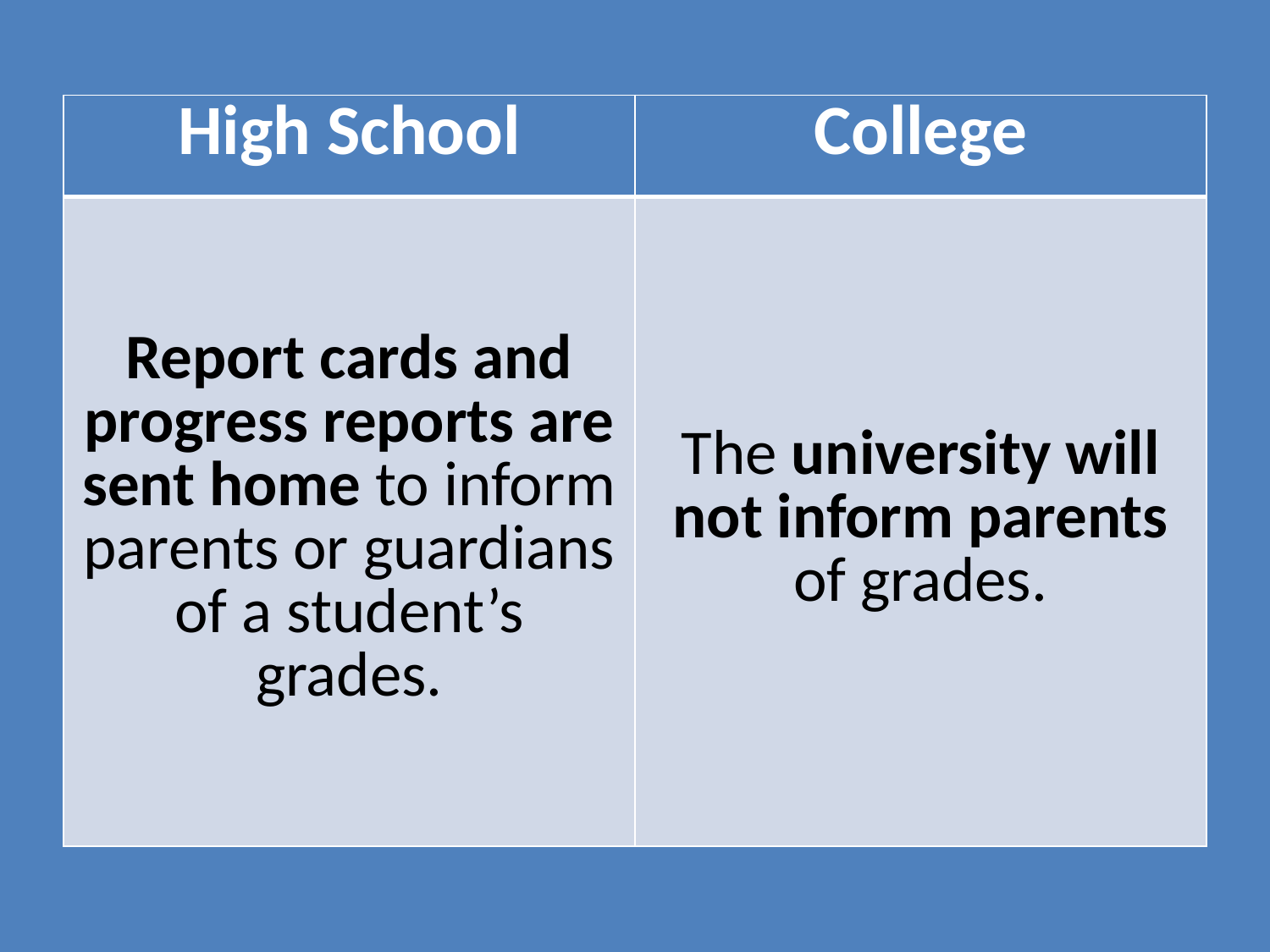

| High School | College |
| --- | --- |
| Report cards and progress reports are sent home to inform parents or guardians of a student’s grades. | The university will not inform parents of grades. |